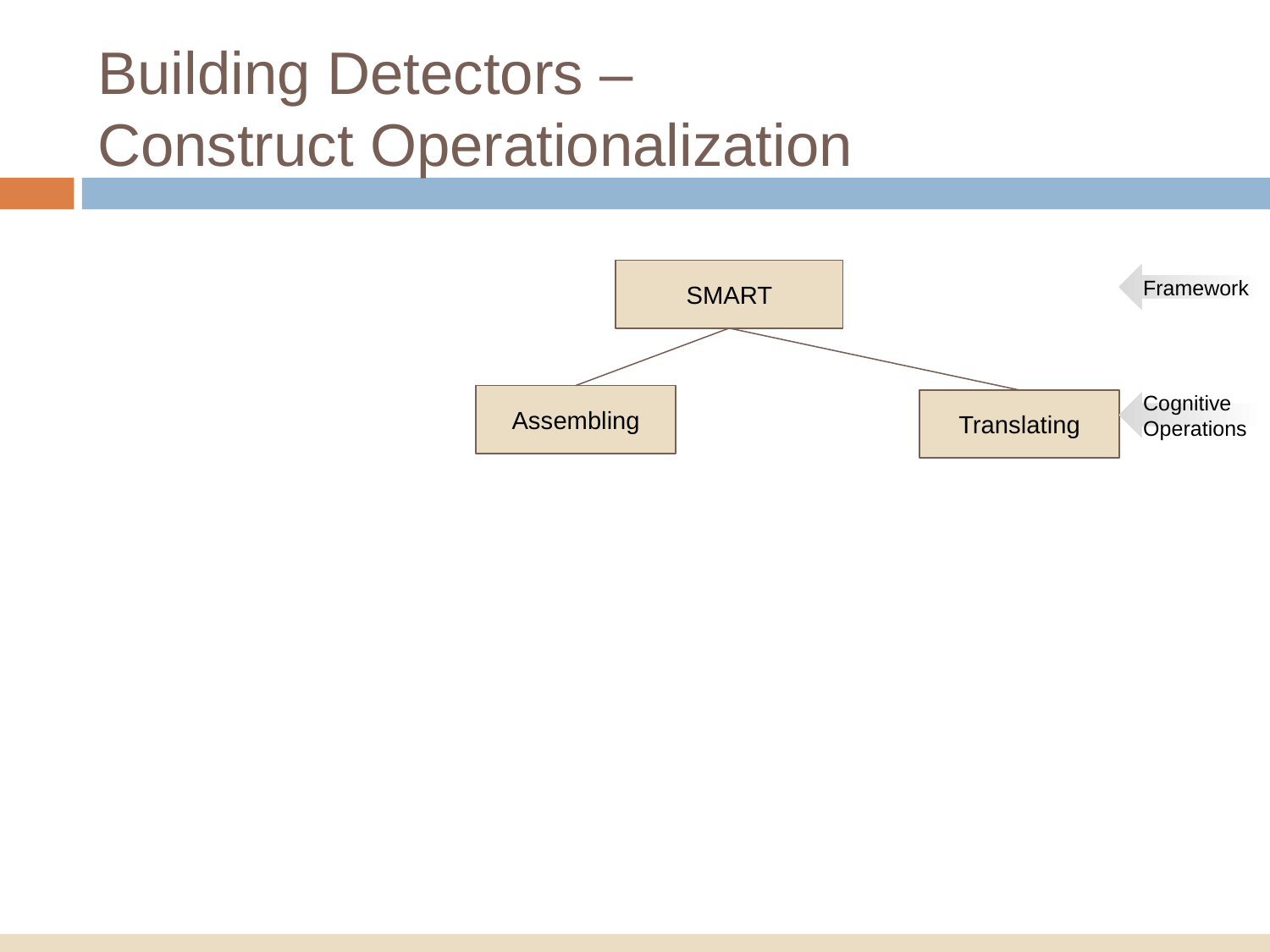

# Building Detectors – Construct Operationalization
SMART
Assembling
Translating
Framework
Cognitive Operations